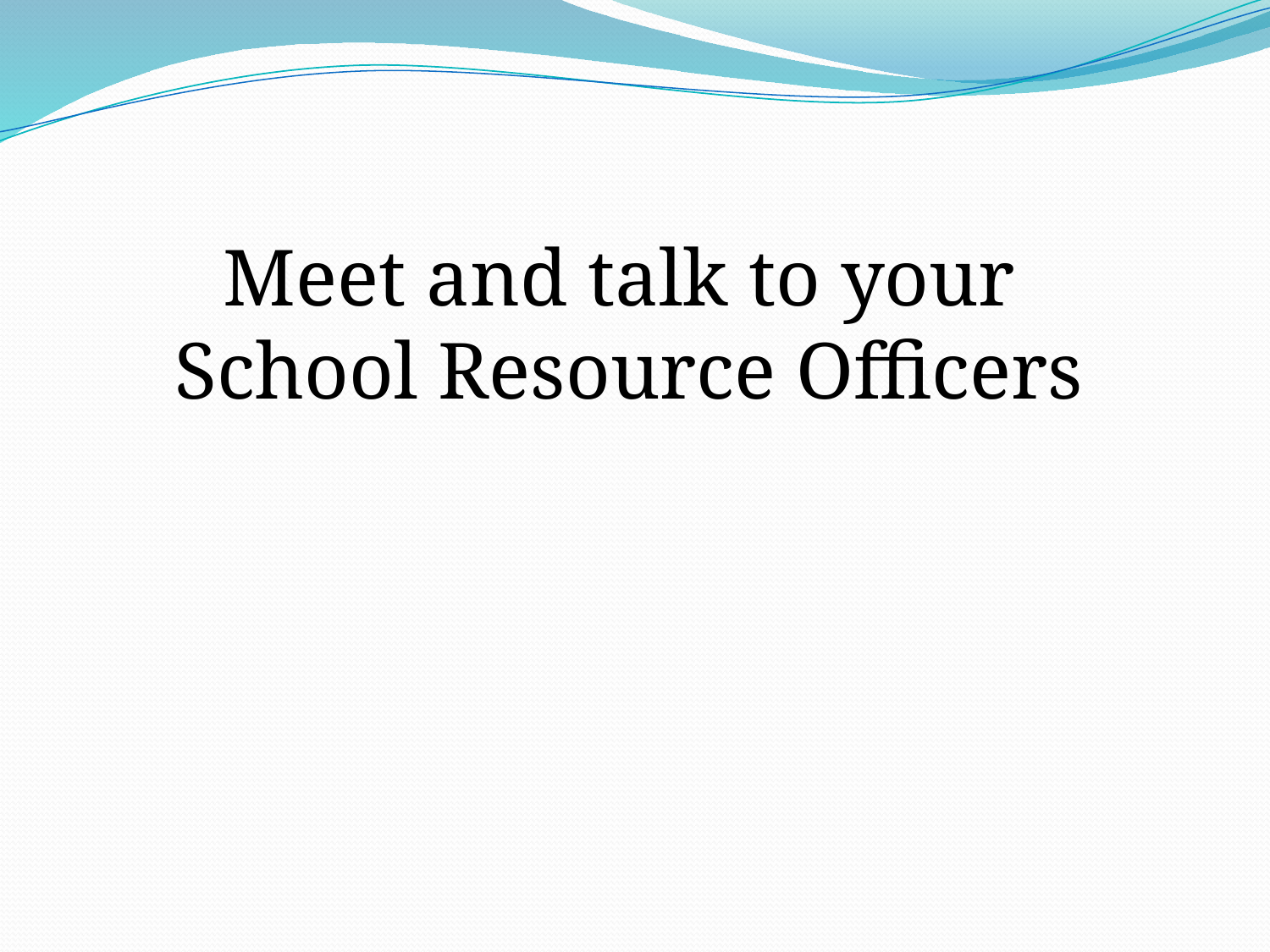

Meet and talk to your
School Resource Officers